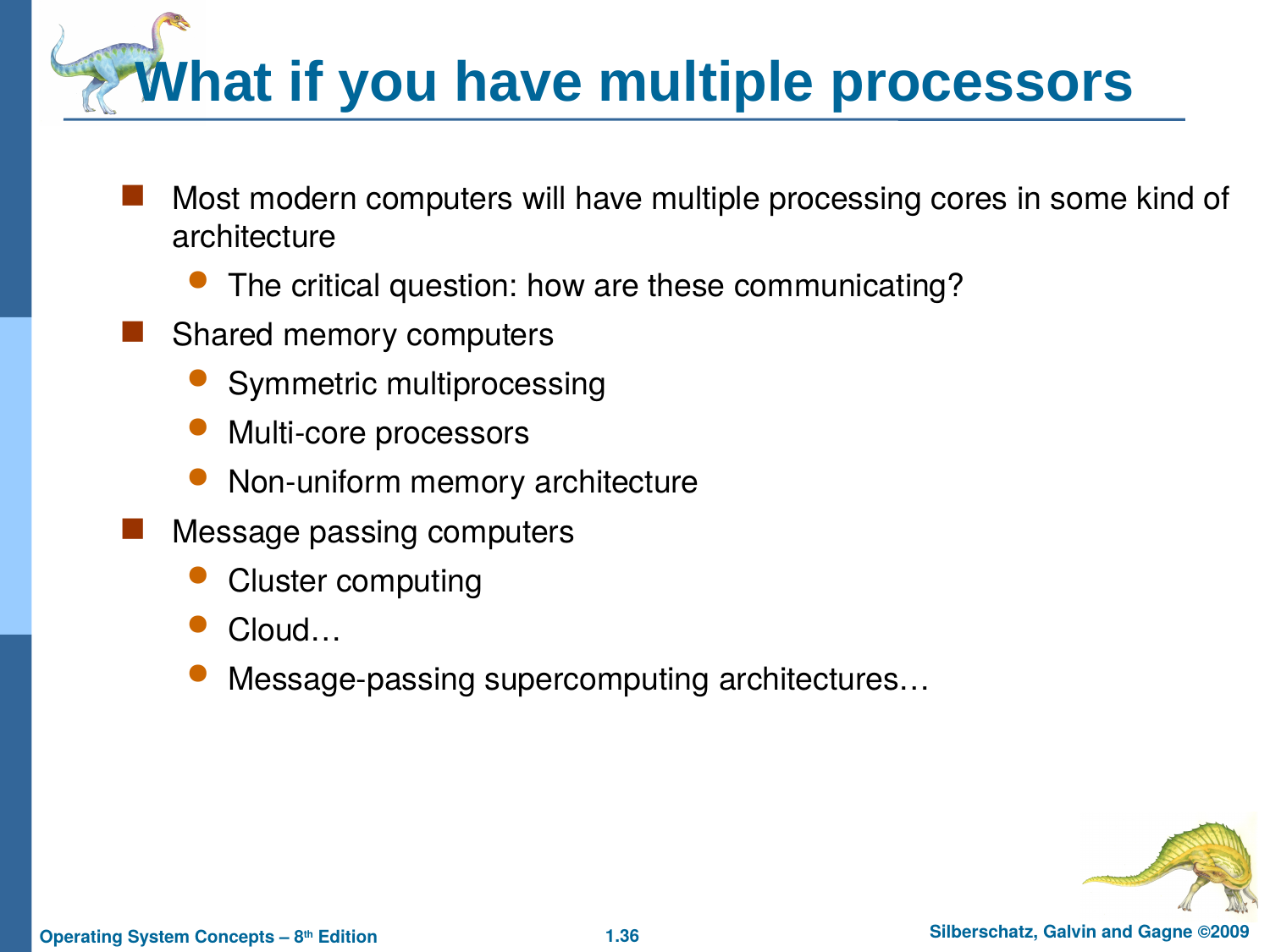

# What if you have multiple processors
Most modern computers will have multiple processing cores in some kind of architecture
The critical question: how are these communicating?
Shared memory computers
Symmetric multiprocessing
Multi-core processors
Non-uniform memory architecture
Message passing computers
Cluster computing
Cloud…
Message-passing supercomputing architectures…